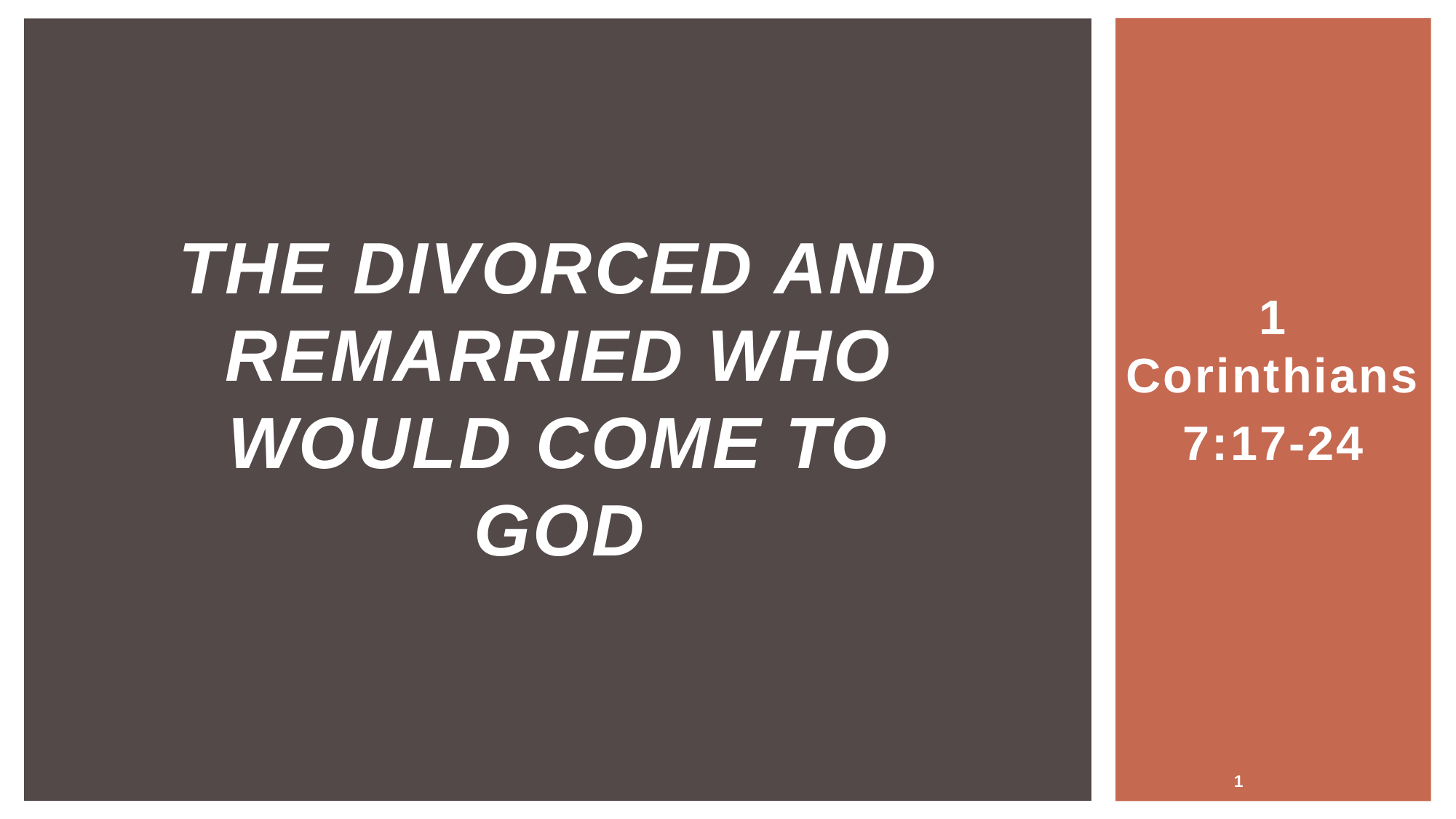

# THE DIVORCED AND REMARRIED WHO WOULD COME TO GOD
1 Corinthians
7:17-24
1